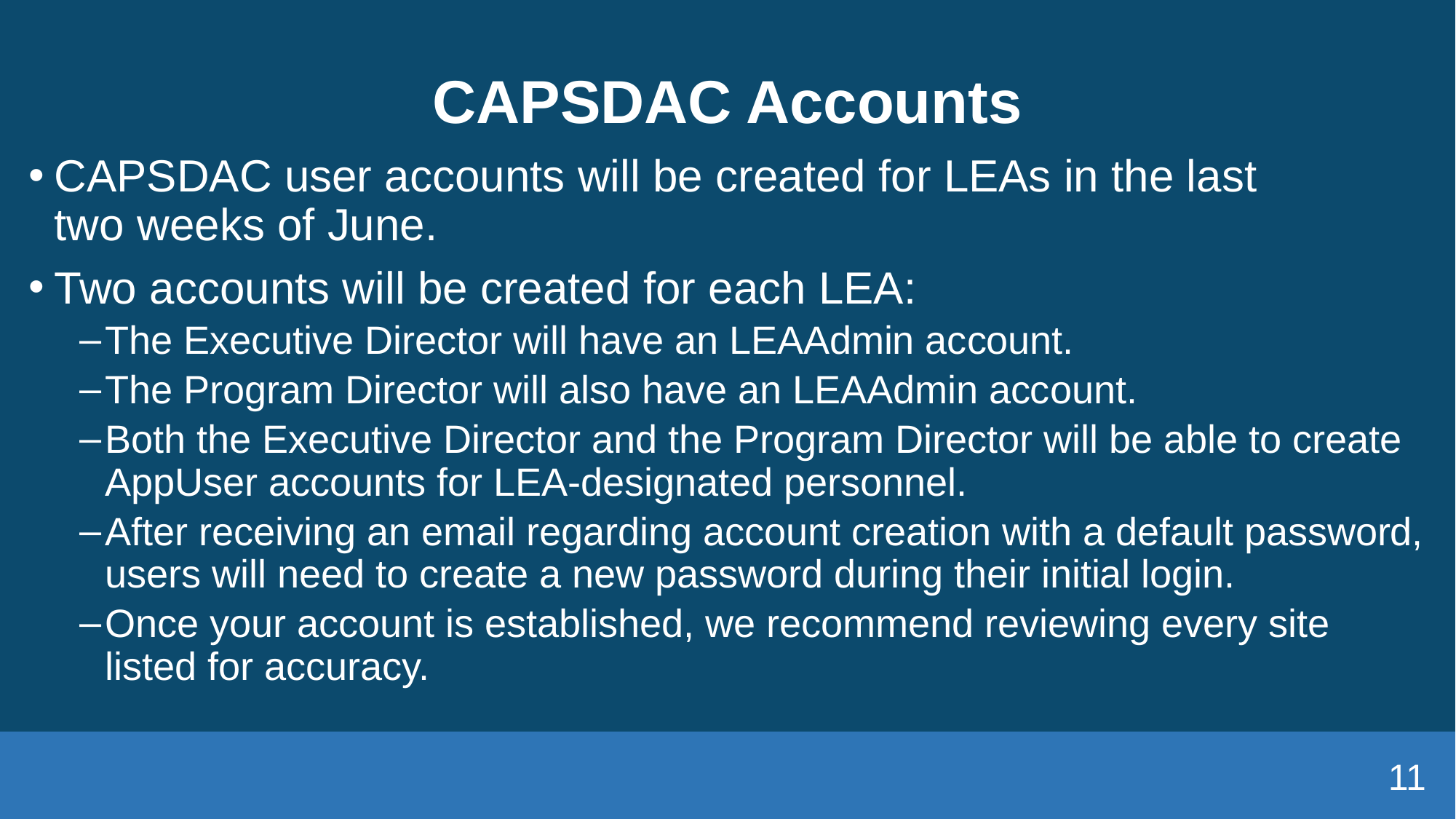

# CAPSDAC Accounts
CAPSDAC user accounts will be created for LEAs in the last two weeks of June.
Two accounts will be created for each LEA:
The Executive Director will have an LEAAdmin account.
The Program Director will also have an LEAAdmin account.
Both the Executive Director and the Program Director will be able to create AppUser accounts for LEA-designated personnel.
After receiving an email regarding account creation with a default password, users will need to create a new password during their initial login.
Once your account is established, we recommend reviewing every site listed for accuracy.

11